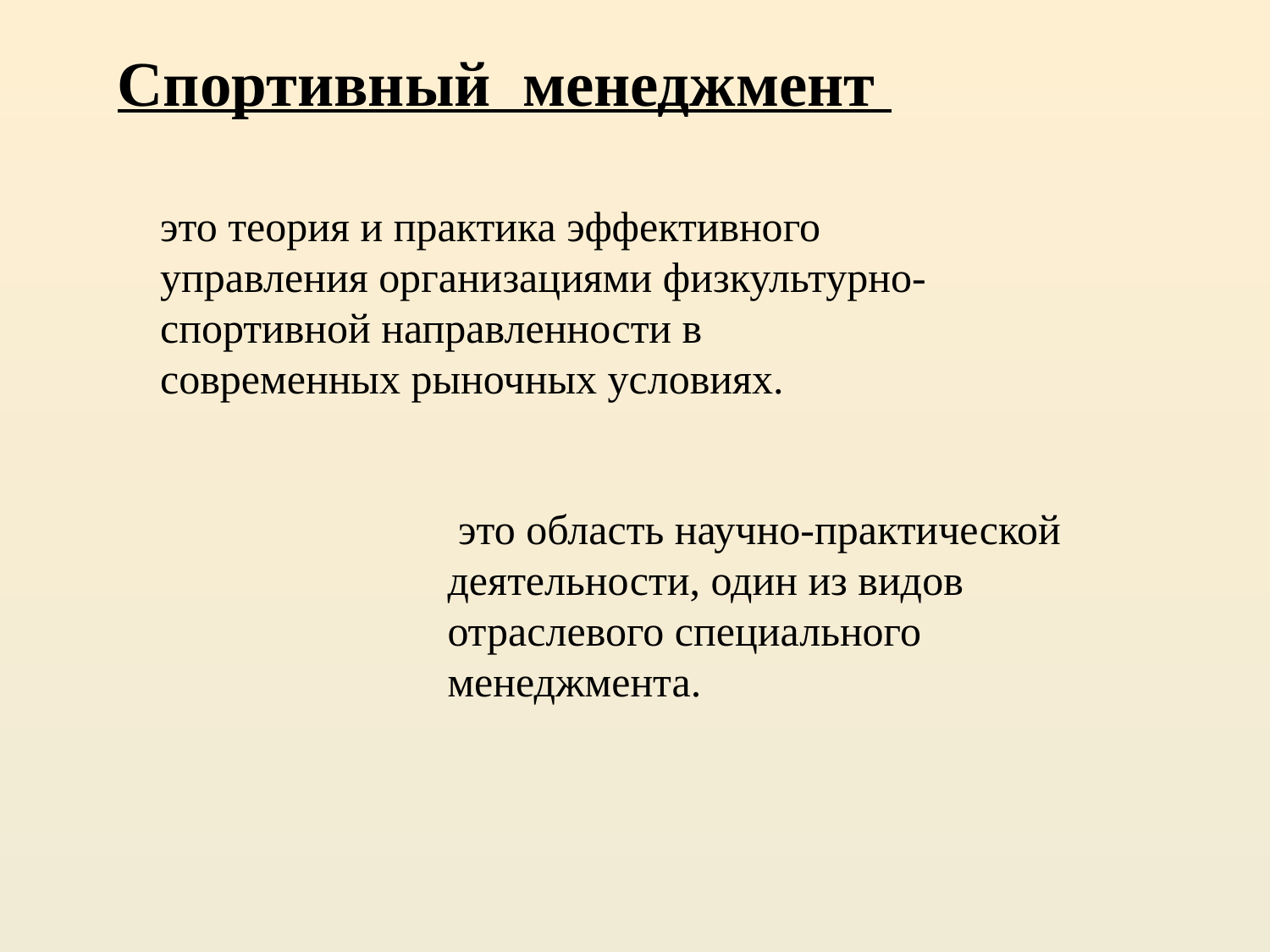

Спортивный  менеджмент
это теория и практика эффективного
управления организациями физкультурно-
спортивной направленности в
современных рыночных условиях.
 это область научно-практической деятельности, один из видов отраслевого специального менеджмента.